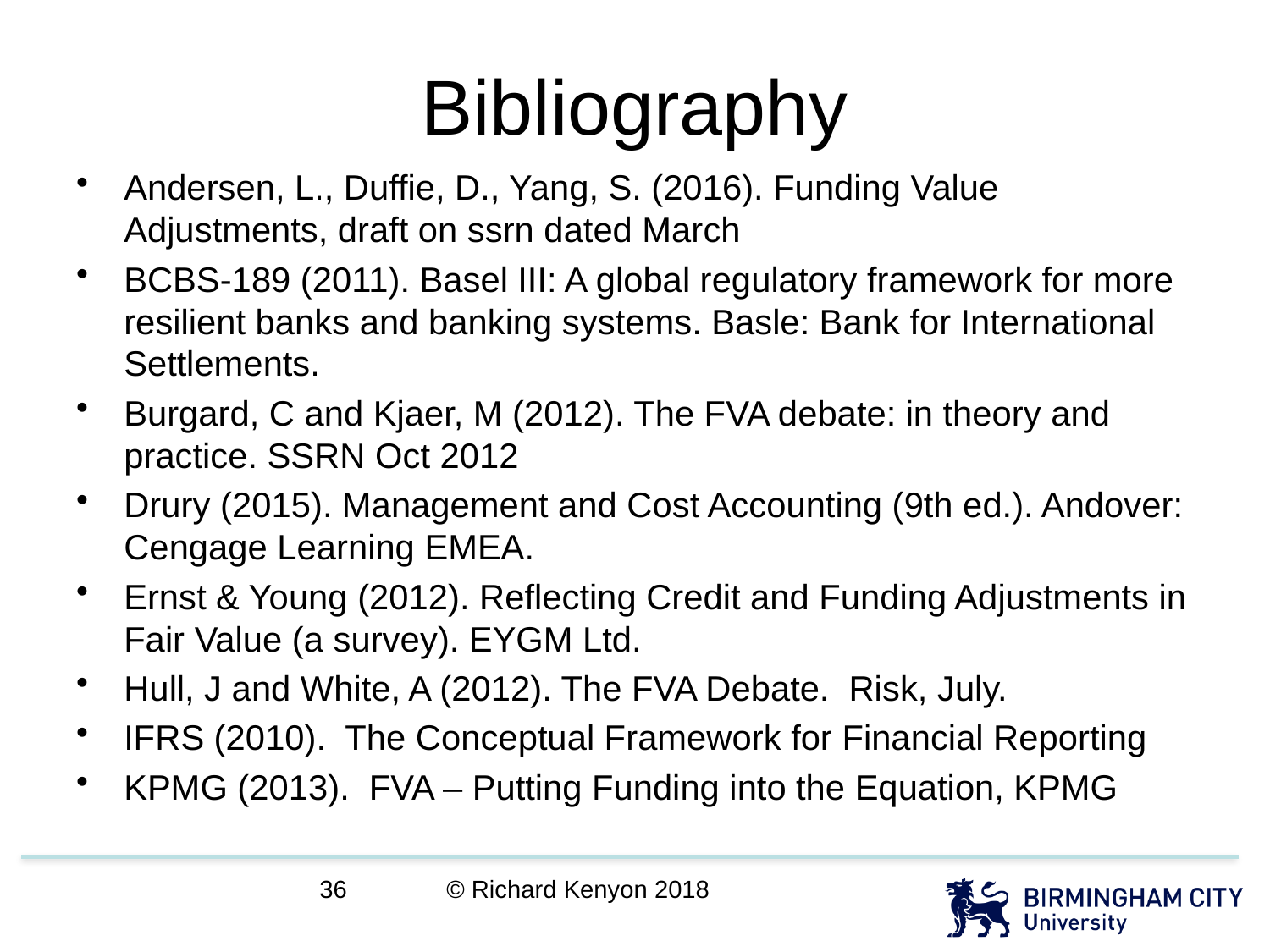

# Bibliography
Andersen, L., Duffie, D., Yang, S. (2016). Funding Value Adjustments, draft on ssrn dated March
BCBS-189 (2011). Basel III: A global regulatory framework for more resilient banks and banking systems. Basle: Bank for International Settlements.
Burgard, C and Kjaer, M (2012). The FVA debate: in theory and practice. SSRN Oct 2012
Drury (2015). Management and Cost Accounting (9th ed.). Andover: Cengage Learning EMEA.
Ernst & Young (2012). Reflecting Credit and Funding Adjustments in Fair Value (a survey). EYGM Ltd.
Hull, J and White, A (2012). The FVA Debate.  Risk, July.
IFRS (2010).  The Conceptual Framework for Financial Reporting
KPMG (2013).  FVA – Putting Funding into the Equation, KPMG

© Richard Kenyon 2018
36